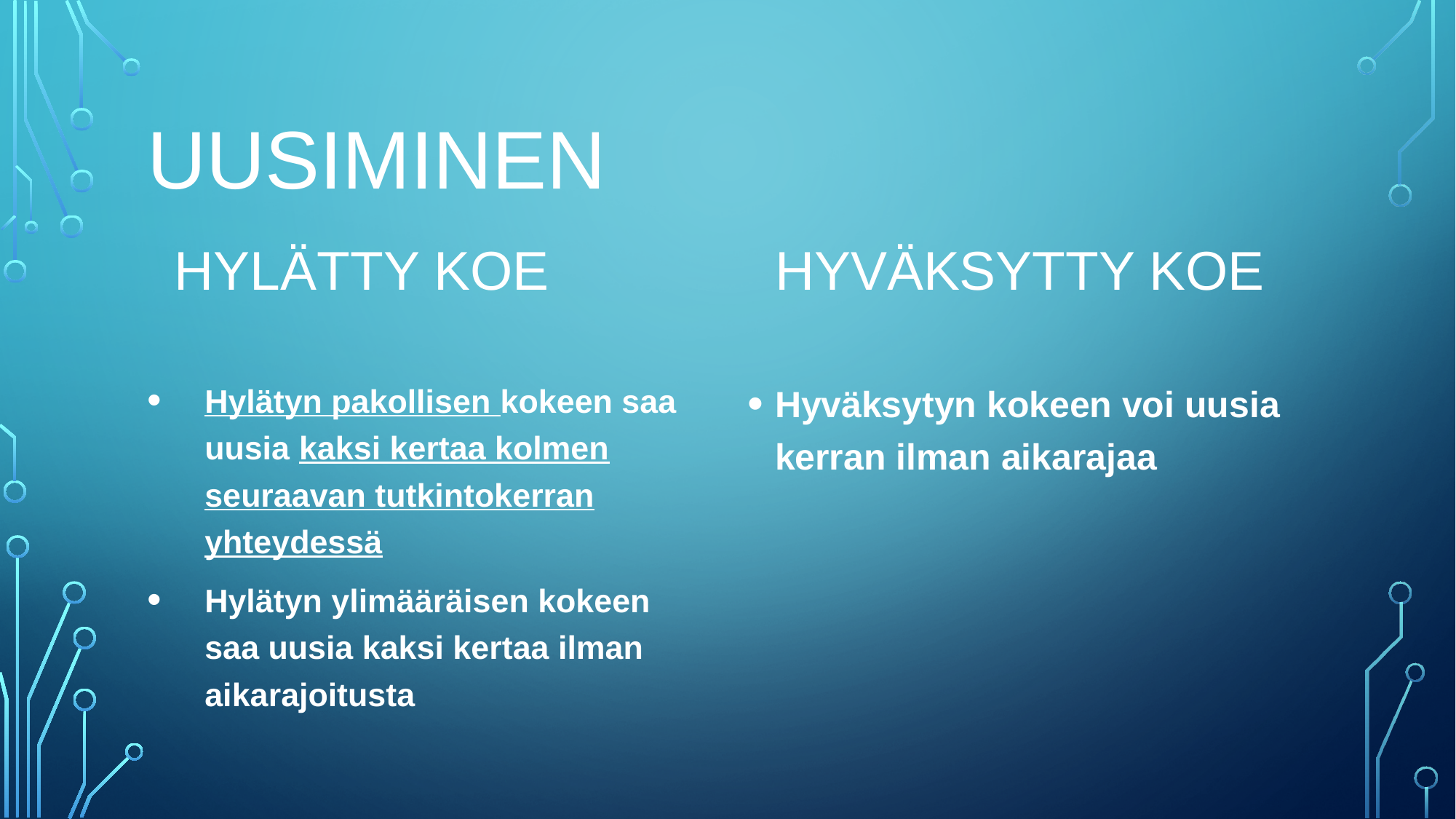

# uusiminen
Hyväksytty koe
hylätty koe
Hylätyn pakollisen kokeen saa uusia kaksi kertaa kolmen seuraavan tutkintokerran yhteydessä
Hylätyn ylimääräisen kokeen saa uusia kaksi kertaa ilman aikarajoitusta

Hyväksytyn kokeen voi uusia kerran ilman aikarajaa